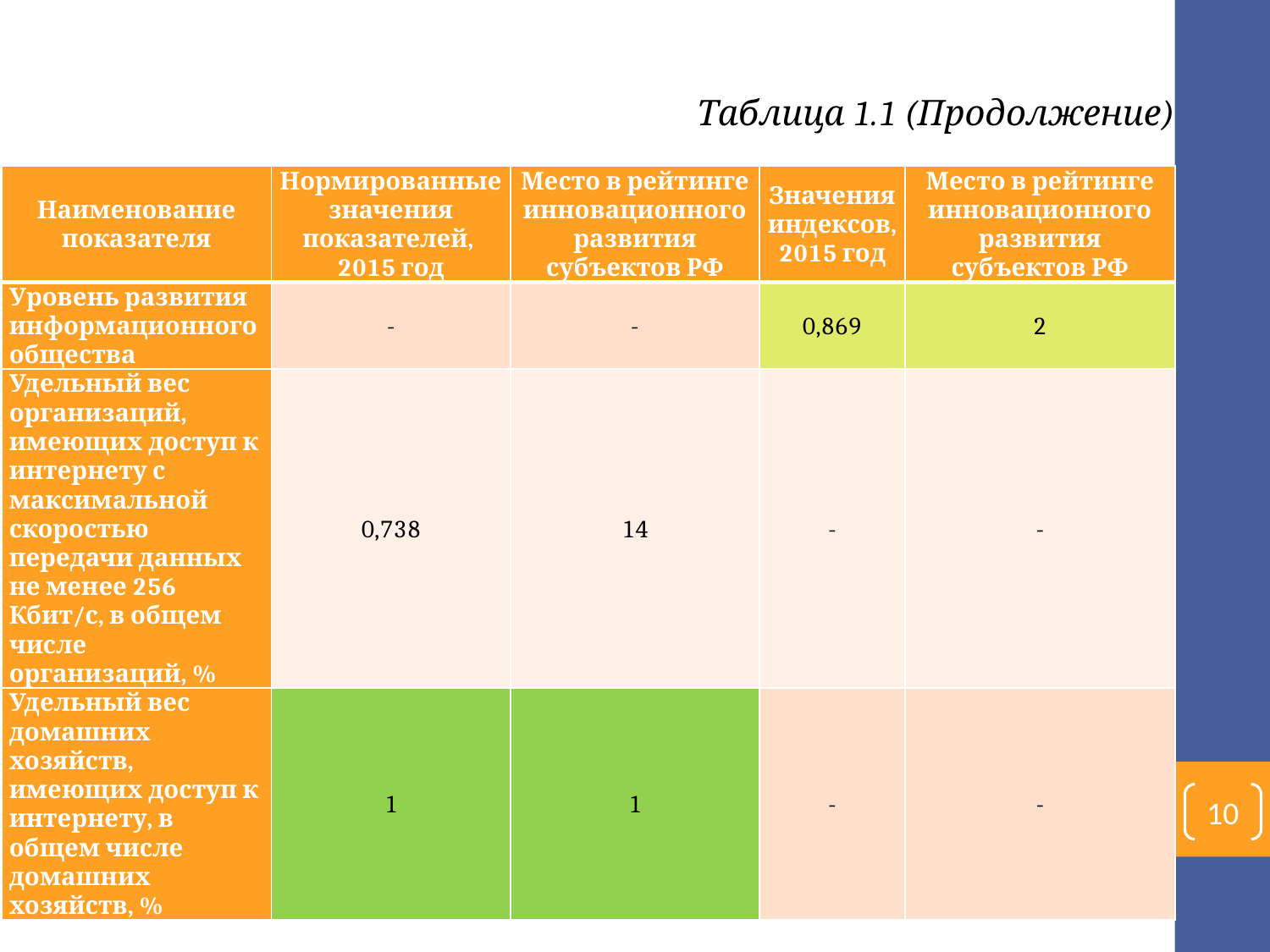

Таблица 1.1 (Продолжение)
| Наименование показателя | Нормированные значения показателей, 2015 год | Место в рейтинге инновационного развития субъектов РФ | Значения индексов, 2015 год | Место в рейтинге инновационного развития субъектов РФ |
| --- | --- | --- | --- | --- |
| Уровень развития информационного общества | - | - | 0,869 | 2 |
| Удельный вес организаций, имеющих доступ к интернету с максимальной скоростью передачи данных не менее 256 Кбит/с, в общем числе организаций, % | 0,738 | 14 | - | - |
| Удельный вес домашних хозяйств, имеющих доступ к интернету, в общем числе домашних хозяйств, % | 1 | 1 | - | - |
10